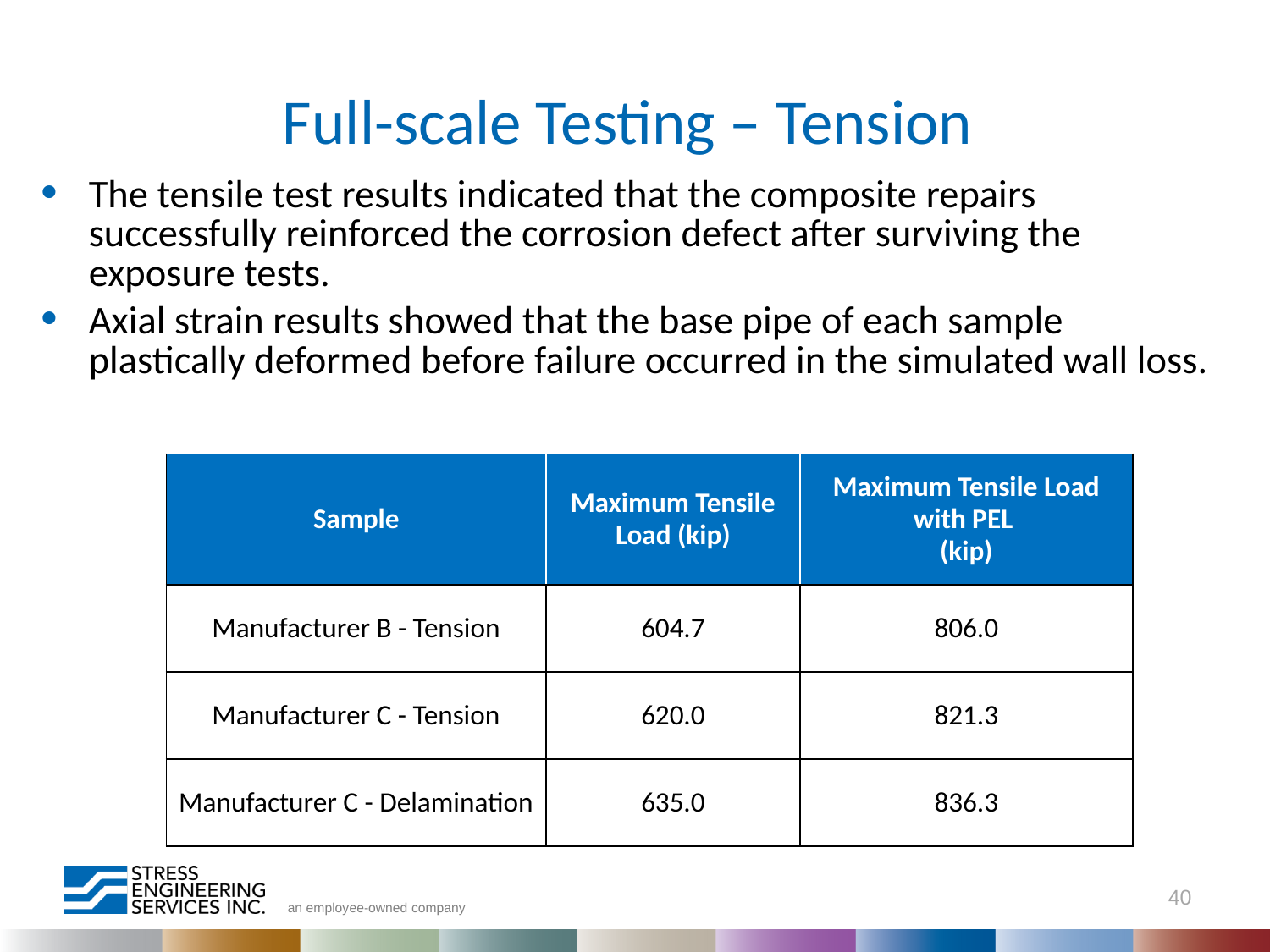

# Full-scale Testing – Tension
The tensile test results indicated that the composite repairs successfully reinforced the corrosion defect after surviving the exposure tests.
Axial strain results showed that the base pipe of each sample plastically deformed before failure occurred in the simulated wall loss.

| Sample | Maximum Tensile Load (kip) | Maximum Tensile Load with PEL (kip) |
| --- | --- | --- |
| Manufacturer B - Tension | 604.7 | 806.0 |
| Manufacturer C - Tension | 620.0 | 821.3 |
| Manufacturer C - Delamination | 635.0 | 836.3 |